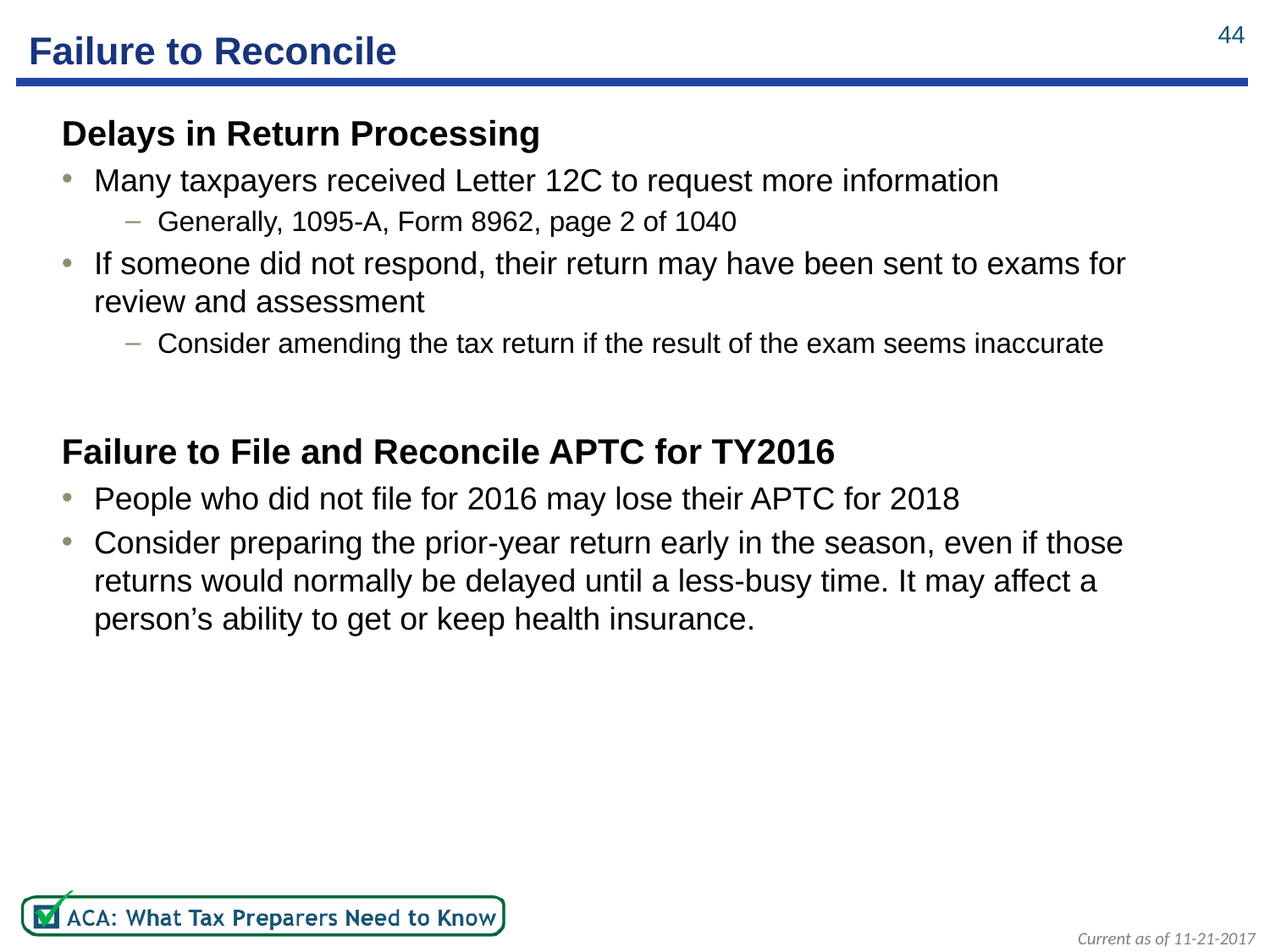

44
# Failure to Reconcile
Delays in Return Processing
Many taxpayers received Letter 12C to request more information
Generally, 1095-A, Form 8962, page 2 of 1040
If someone did not respond, their return may have been sent to exams for review and assessment
Consider amending the tax return if the result of the exam seems inaccurate

Failure to File and Reconcile APTC for TY2016
People who did not file for 2016 may lose their APTC for 2018
Consider preparing the prior-year return early in the season, even if those returns would normally be delayed until a less-busy time. It may affect a person’s ability to get or keep health insurance.